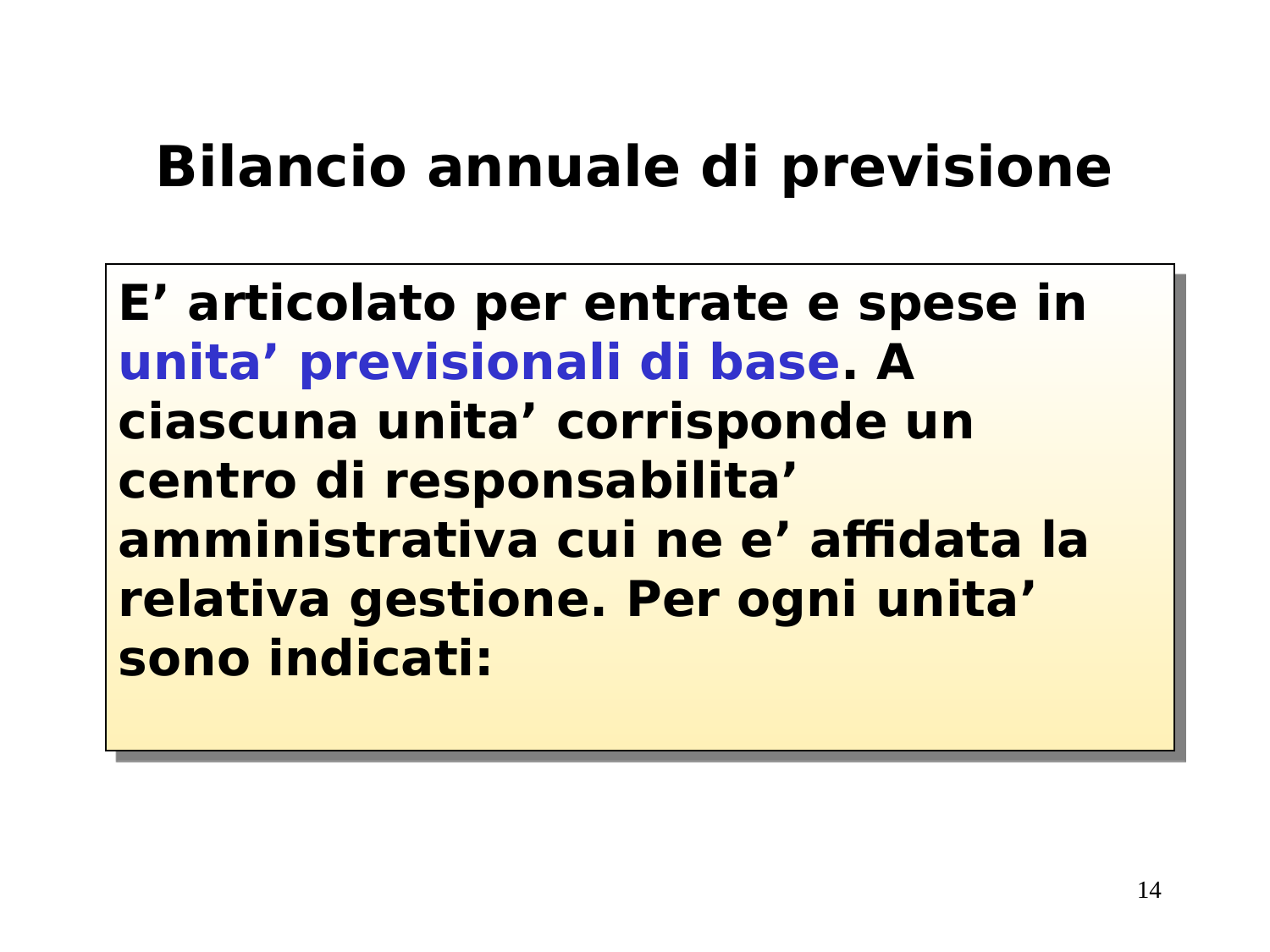

# Bilancio annuale di previsione
E’ articolato per entrate e spese in unita’ previsionali di base. A ciascuna unita’ corrisponde un centro di responsabilita’ amministrativa cui ne e’ affidata la relativa gestione. Per ogni unita’ sono indicati:

14